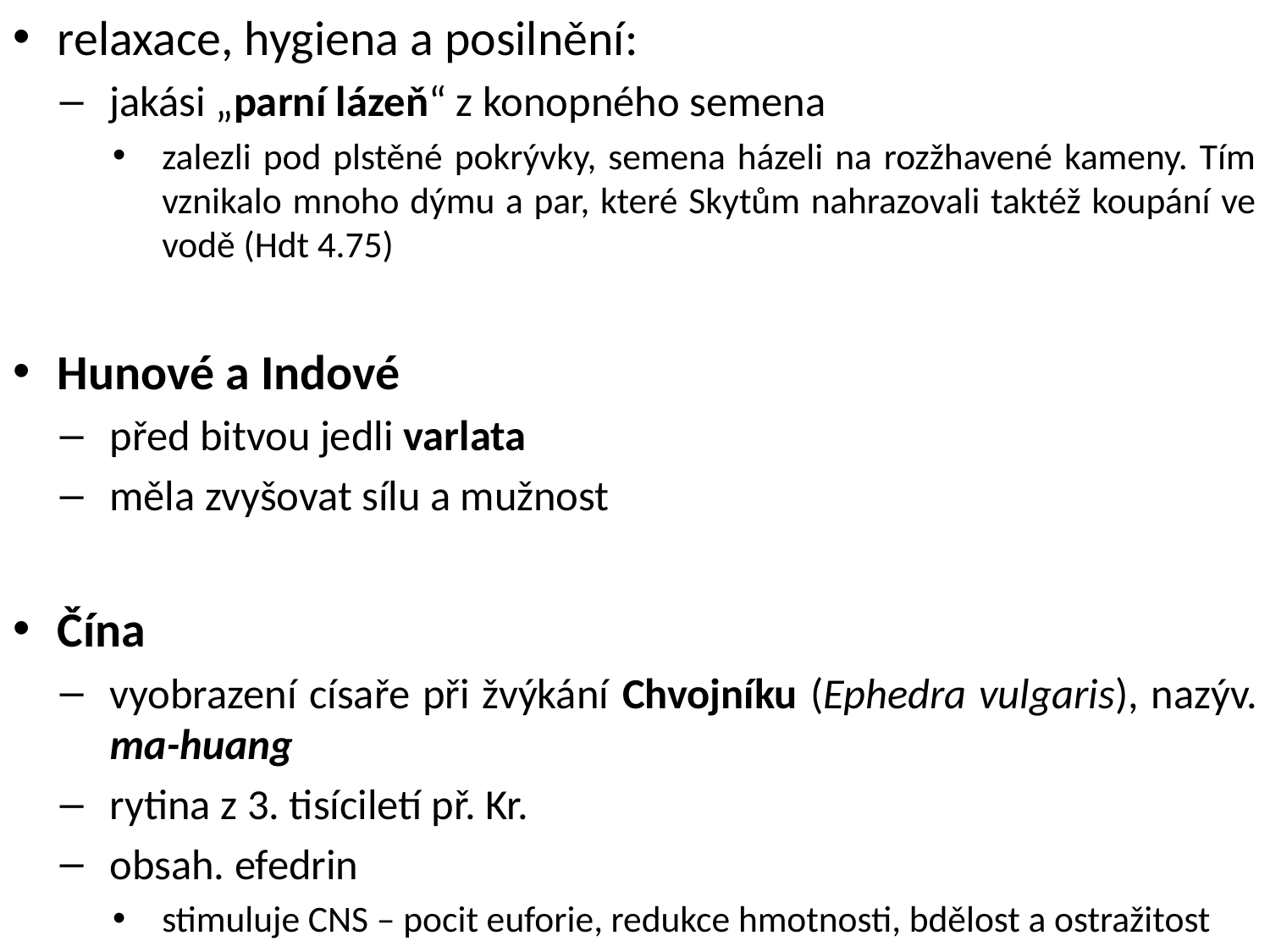

relaxace, hygiena a posilnění:
jakási „parní lázeň“ z konopného semena
zalezli pod plstěné pokrývky, semena házeli na rozžhavené kameny. Tím vznikalo mnoho dýmu a par, které Skytům nahrazovali taktéž koupání ve vodě (Hdt 4.75)

Hunové a Indové
před bitvou jedli varlata
měla zvyšovat sílu a mužnost

Čína
vyobrazení císaře při žvýkání Chvojníku (Ephedra vulgaris), nazýv. ma-huang
rytina z 3. tisíciletí př. Kr.
obsah. efedrin
stimuluje CNS – pocit euforie, redukce hmotnosti, bdělost a ostražitost